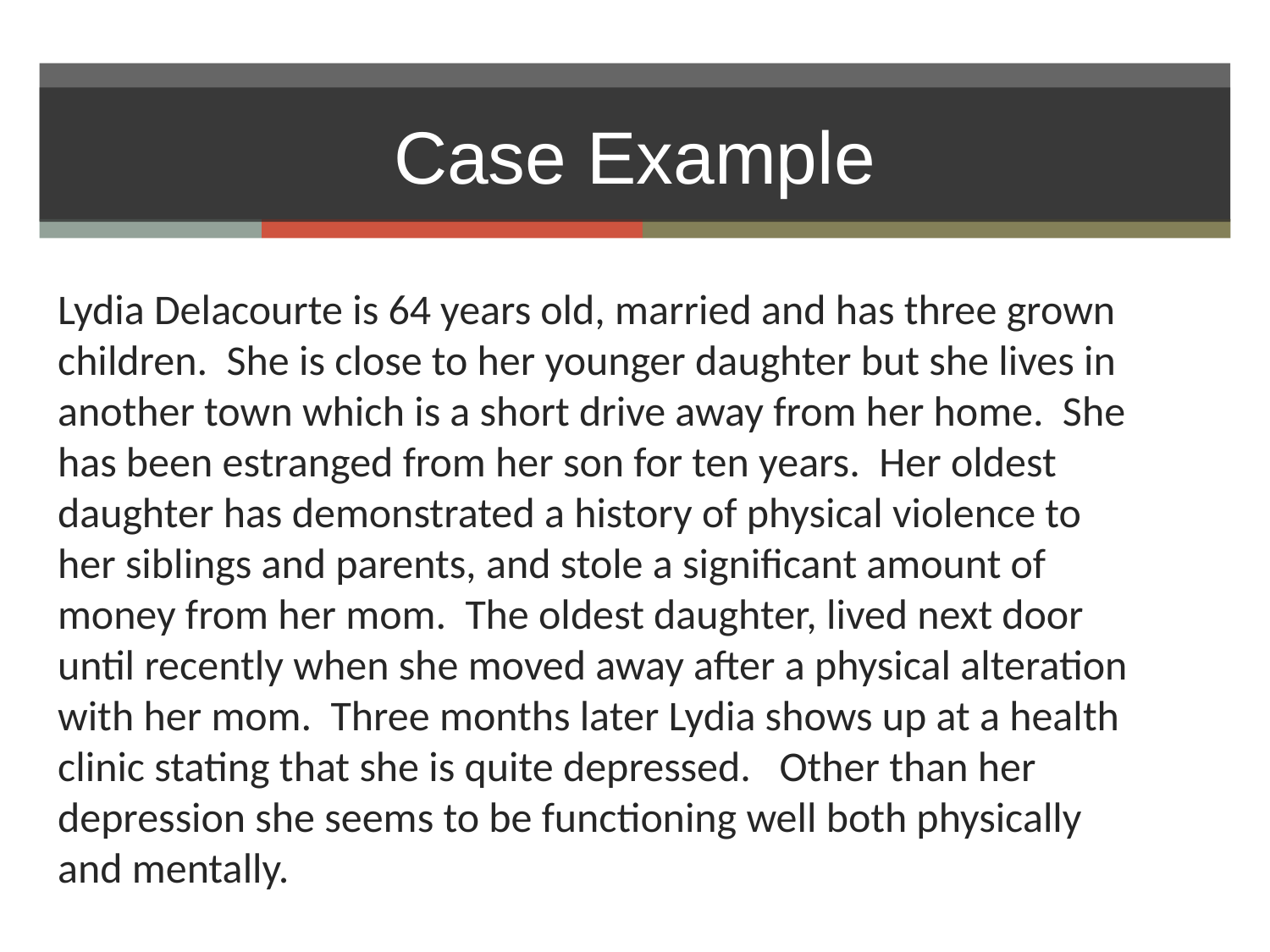

# Case Example
Lydia Delacourte is 64 years old, married and has three grown children.  She is close to her younger daughter but she lives in another town which is a short drive away from her home.  She has been estranged from her son for ten years.  Her oldest daughter has demonstrated a history of physical violence to her siblings and parents, and stole a significant amount of money from her mom.  The oldest daughter, lived next door until recently when she moved away after a physical alteration with her mom.  Three months later Lydia shows up at a health clinic stating that she is quite depressed.   Other than her depression she seems to be functioning well both physically and mentally.